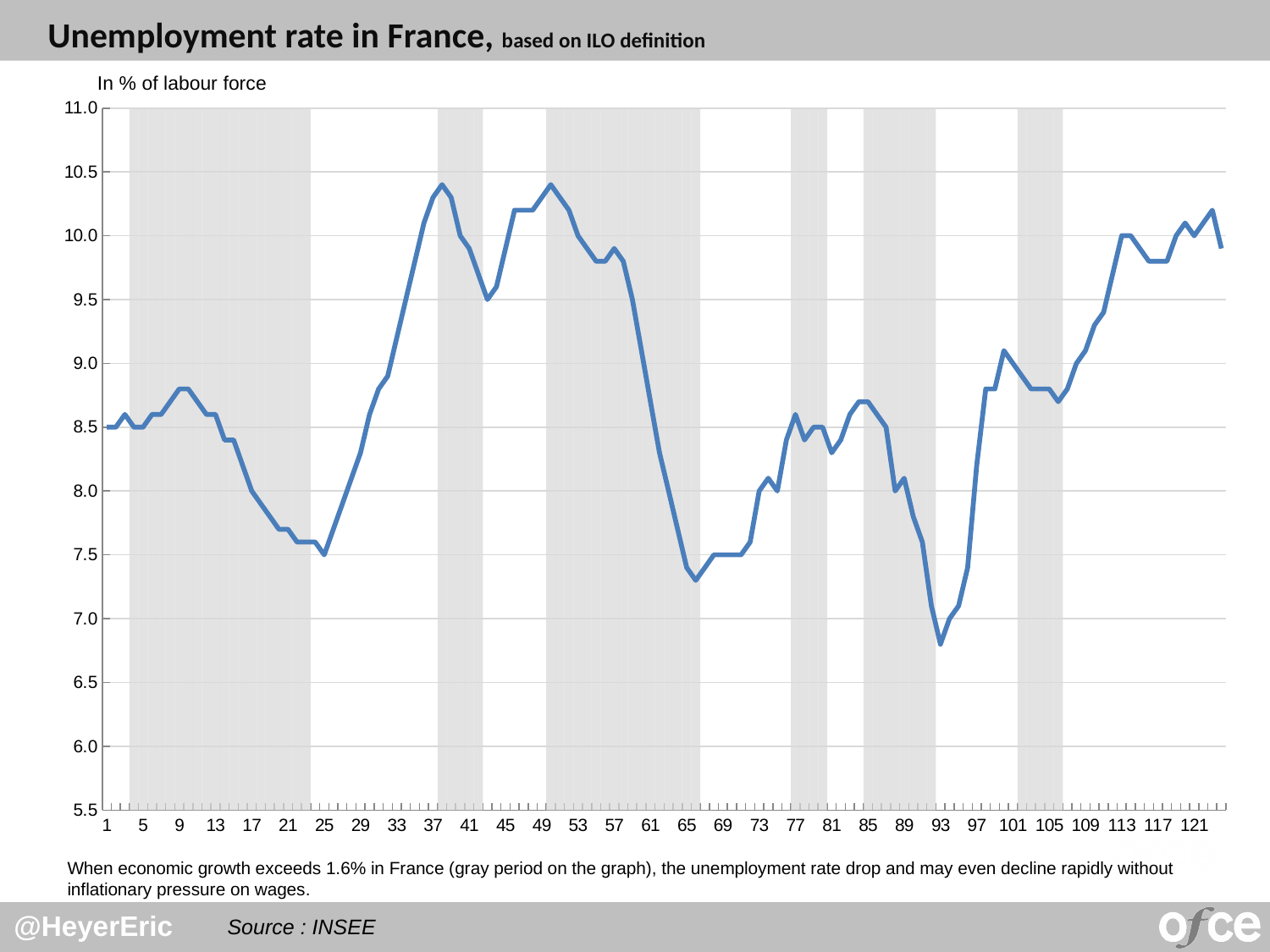

# Unemployment rate in France, based on ILO definition
In % of labour force

### Chart

| Category |  |  |
|---|---|---|
When economic growth exceeds 1.6% in France (gray period on the graph), the unemployment rate drop and may even decline rapidly without inflationary pressure on wages.
Source : INSEE